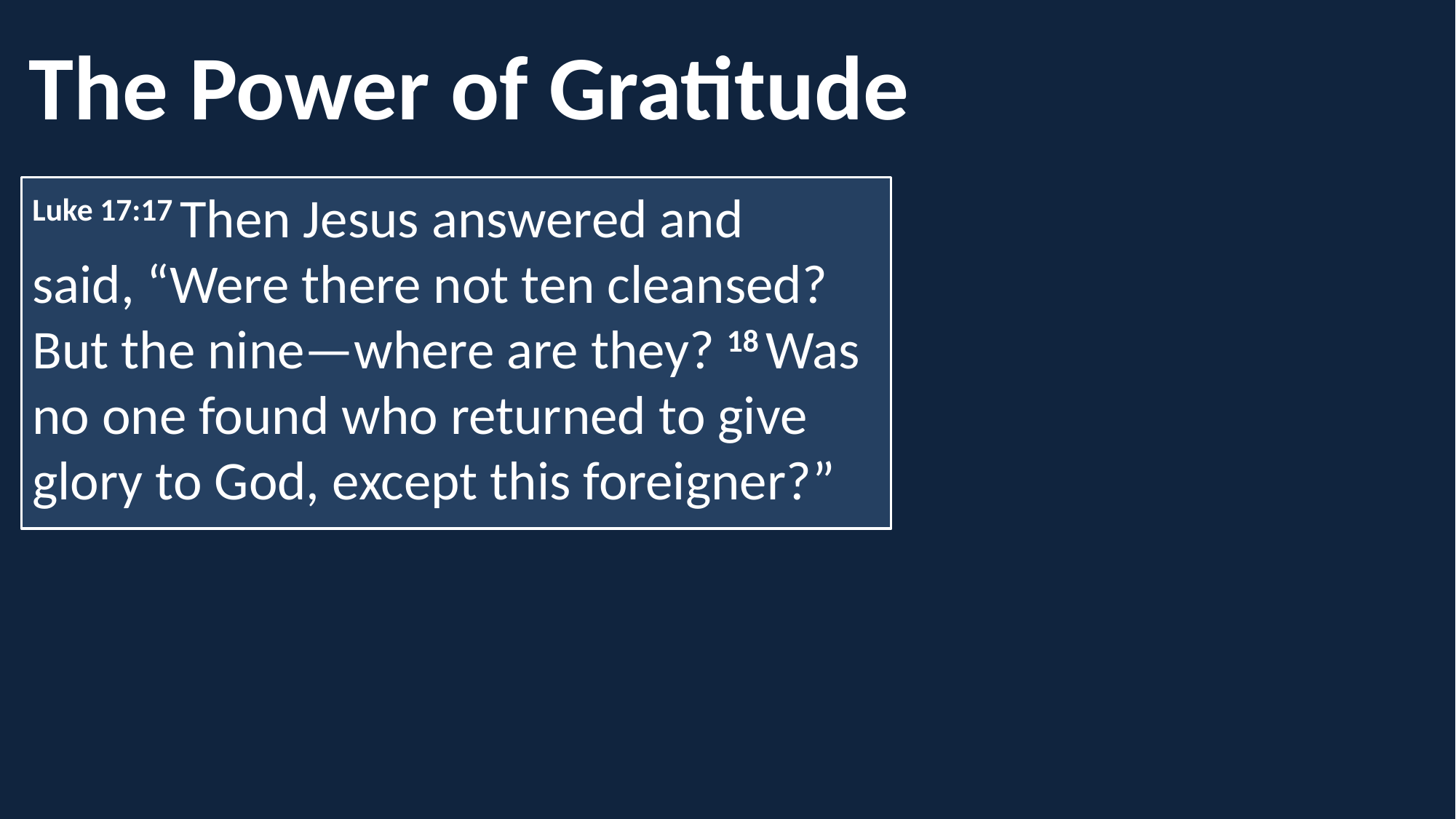

The Power of Gratitude
Luke 17:17 Then Jesus answered and said, “Were there not ten cleansed? But the nine—where are they? 18 Was no one found who returned to give glory to God, except this foreigner?”